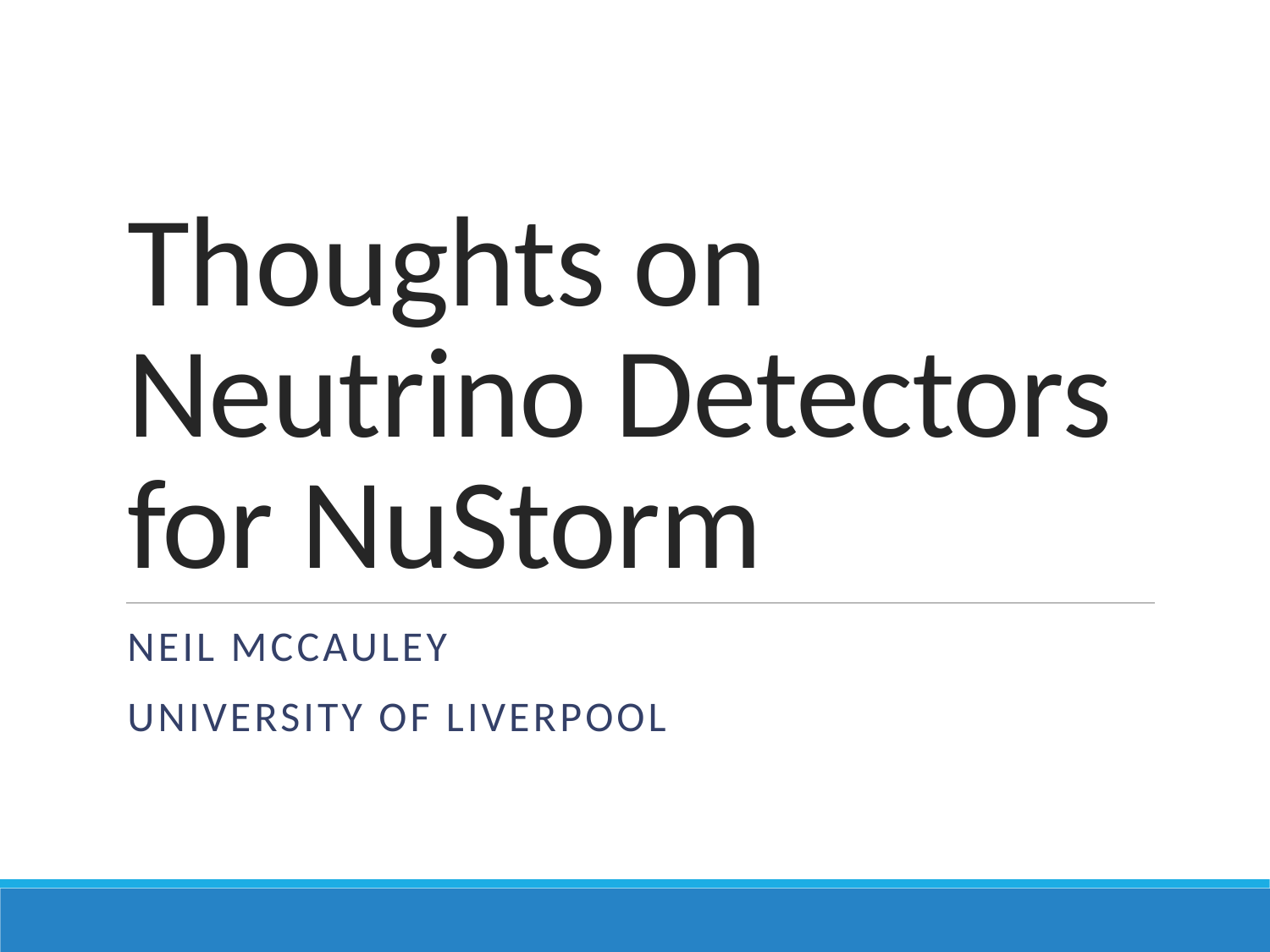

# Thoughts on Neutrino Detectors for NuStorm
Neil McCauley
University of Liverpool